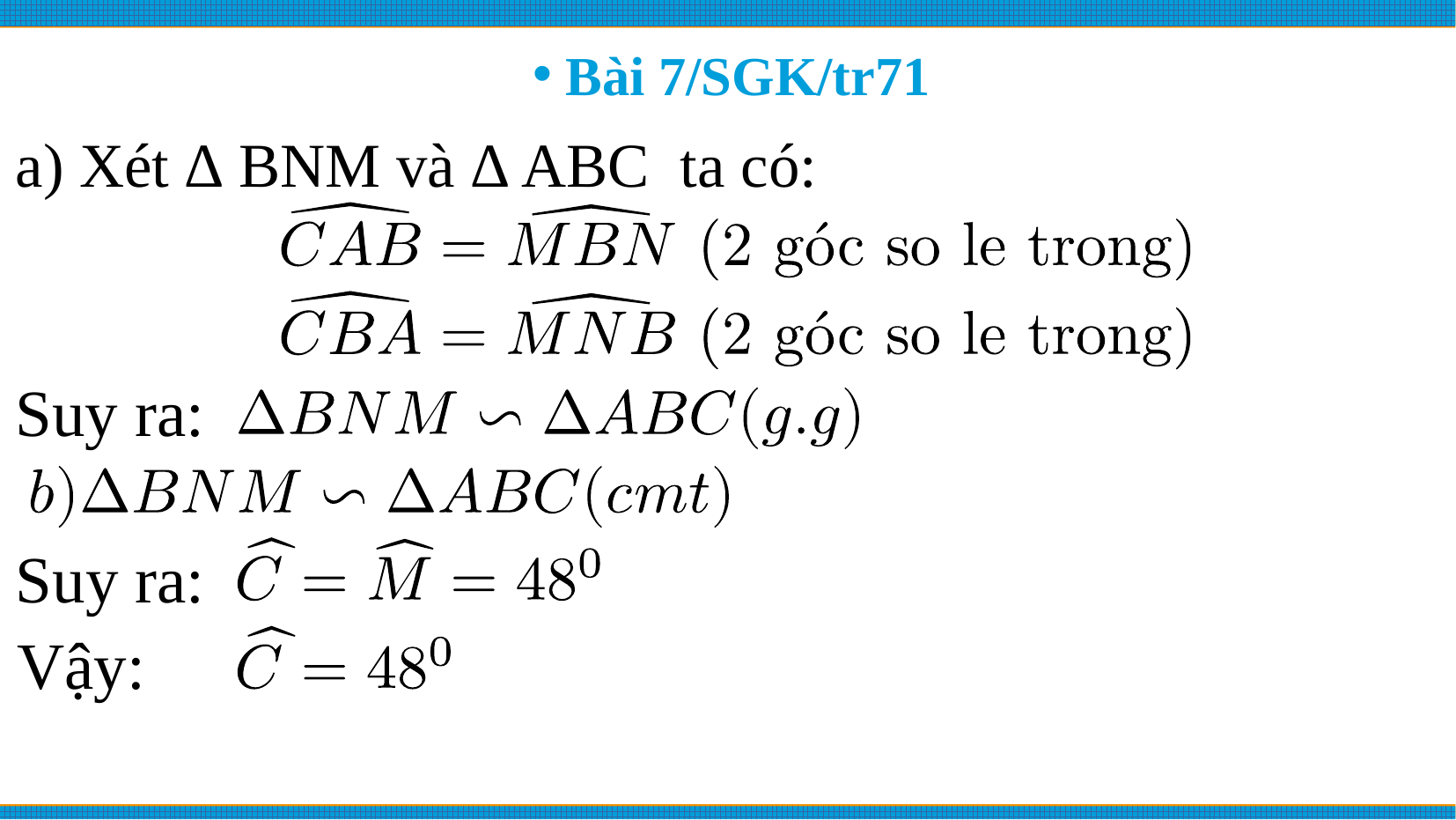

# Bài 7/SGK/tr71
a) Xét ∆ BNM và ∆ ABC  ta có:

Suy ra:

Suy ra:

Vậy: